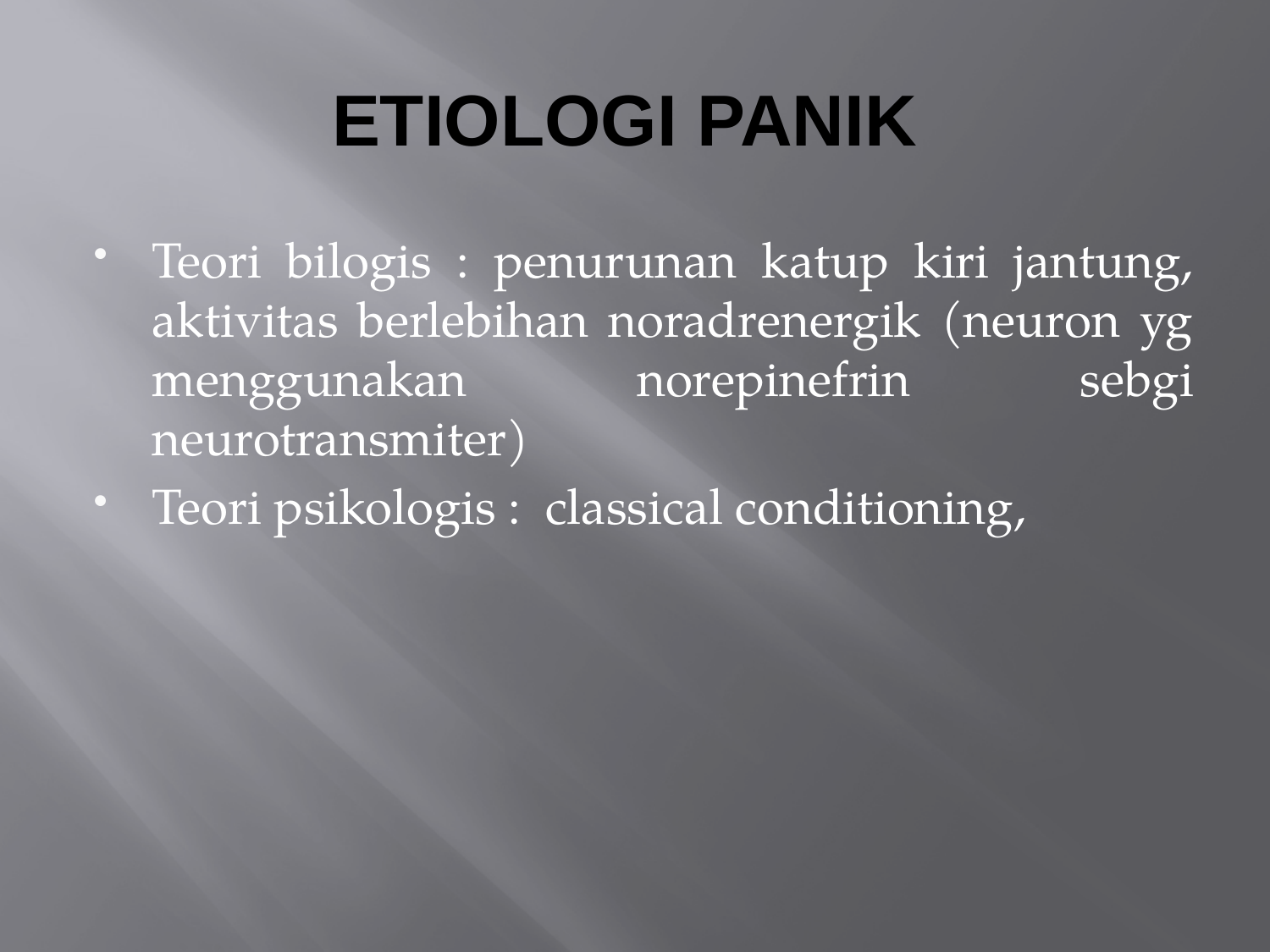

# ETIOLOGI PANIK
Teori bilogis : penurunan katup kiri jantung, aktivitas berlebihan noradrenergik (neuron yg menggunakan norepinefrin sebgi neurotransmiter)
Teori psikologis :  classical conditioning,